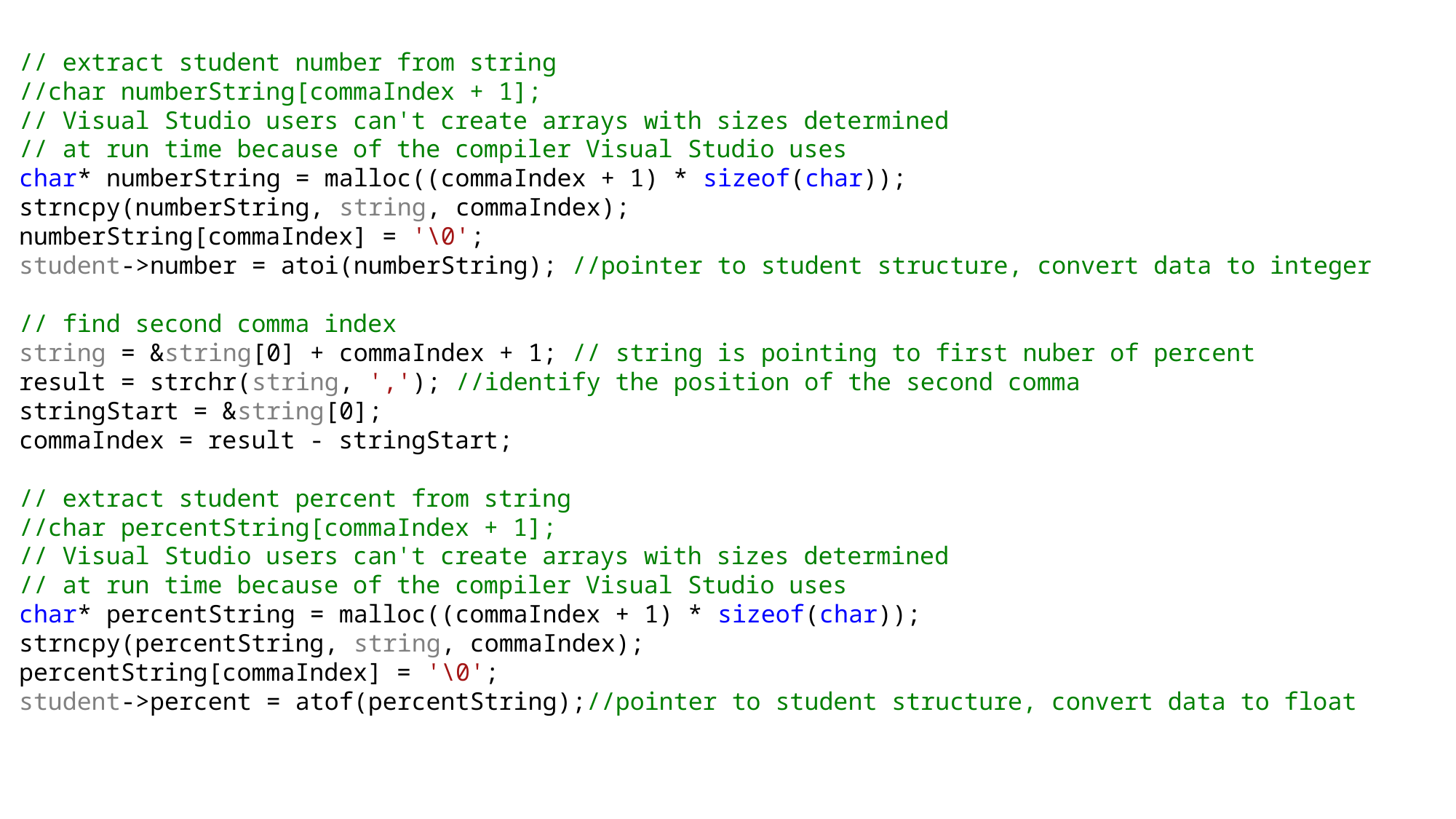

// extract student number from string
//char numberString[commaIndex + 1];
// Visual Studio users can't create arrays with sizes determined
// at run time because of the compiler Visual Studio uses
char* numberString = malloc((commaIndex + 1) * sizeof(char));
strncpy(numberString, string, commaIndex);
numberString[commaIndex] = '\0';
student->number = atoi(numberString); //pointer to student structure, convert data to integer

// find second comma index
string = &string[0] + commaIndex + 1; // string is pointing to first nuber of percent
result = strchr(string, ','); //identify the position of the second comma
stringStart = &string[0];
commaIndex = result - stringStart;

// extract student percent from string
//char percentString[commaIndex + 1];
// Visual Studio users can't create arrays with sizes determined
// at run time because of the compiler Visual Studio uses
char* percentString = malloc((commaIndex + 1) * sizeof(char));
strncpy(percentString, string, commaIndex);
percentString[commaIndex] = '\0';
student->percent = atof(percentString);//pointer to student structure, convert data to float